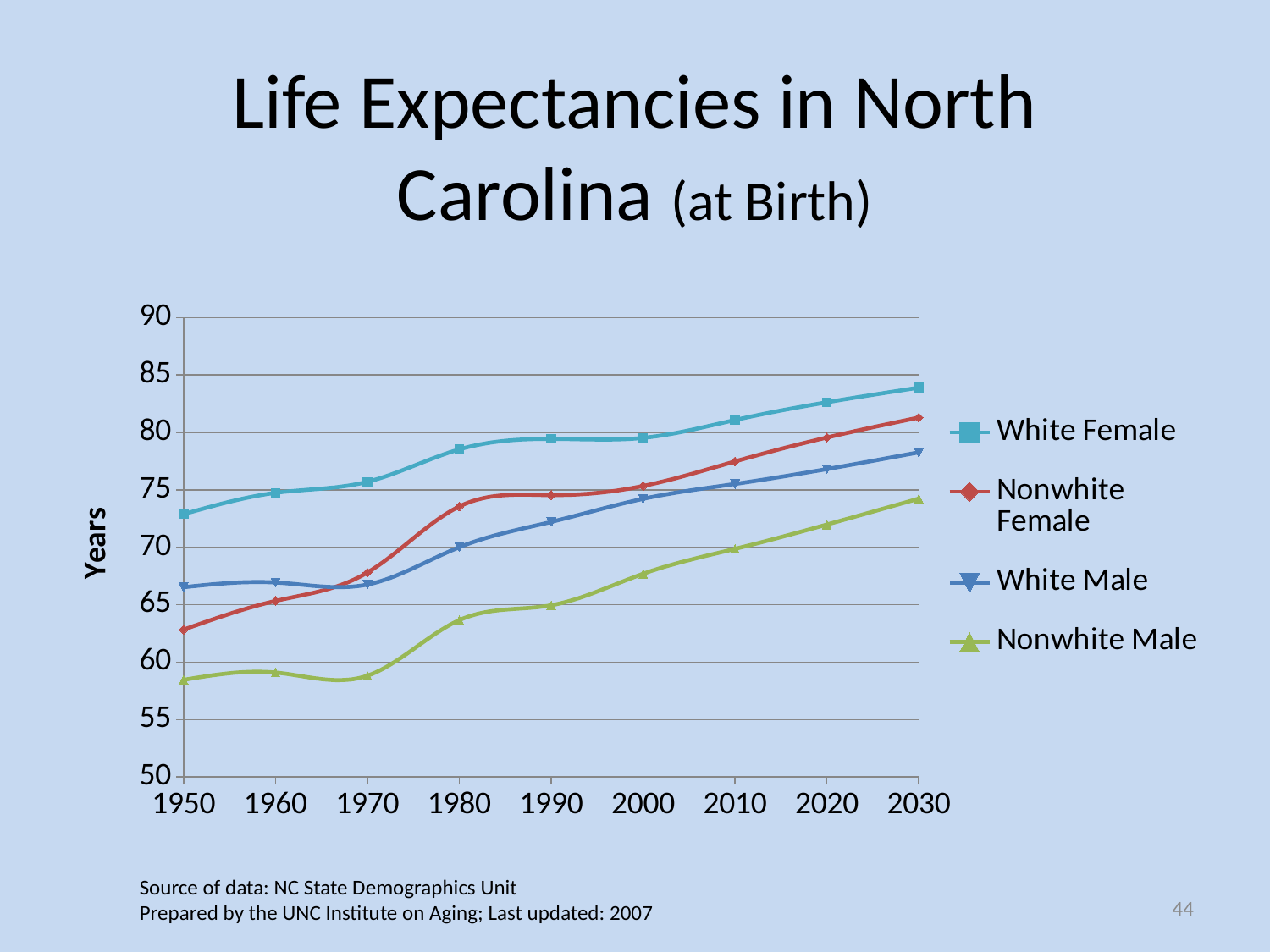

# Life Expectancies in North Carolina (at Birth)

### Chart

| Category | White Female | Nonwhite Female | White Male | Nonwhite Male |
|---|---|---|---|---|
| 1950 | 72.891 | 62.832 | 66.527 | 58.46 |
| 1960 | 74.74400000000009 | 65.33 | 66.936 | 59.09500000000001 |
| 1970 | 75.706 | 67.80499999999999 | 66.756 | 58.82 |
| 1980 | 78.527 | 73.56 | 70.014 | 63.659000000000006 |
| 1990 | 79.438 | 74.546 | 72.212 | 64.953 |
| 2000 | 79.527 | 75.34 | 74.222 | 67.693 |
| 2010 | 81.082 | 77.475 | 75.517 | 69.866 |
| 2020 | 82.62499999999999 | 79.55599999999998 | 76.811 | 71.984 |
| 2030 | 83.898 | 81.296 | 78.266 | 74.24100000000008 |
Source of data: NC State Demographics Unit
Prepared by the UNC Institute on Aging; Last updated: 2007
44